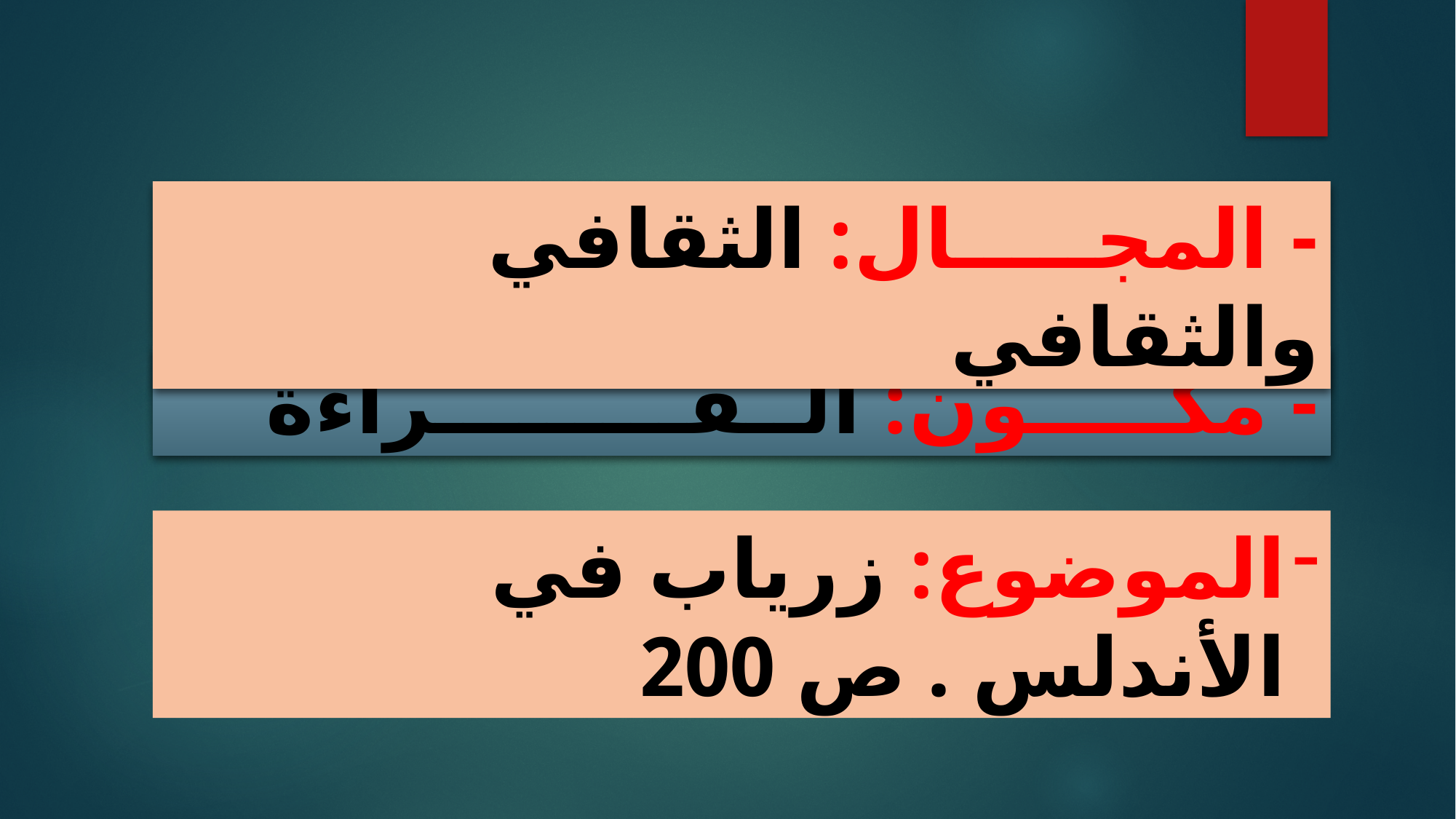

- المجـــــال: الثقافي والثقافي
- مكـــــون: الــقـــــــــراءة
الموضوع: زرياب في الأندلس . ص 200